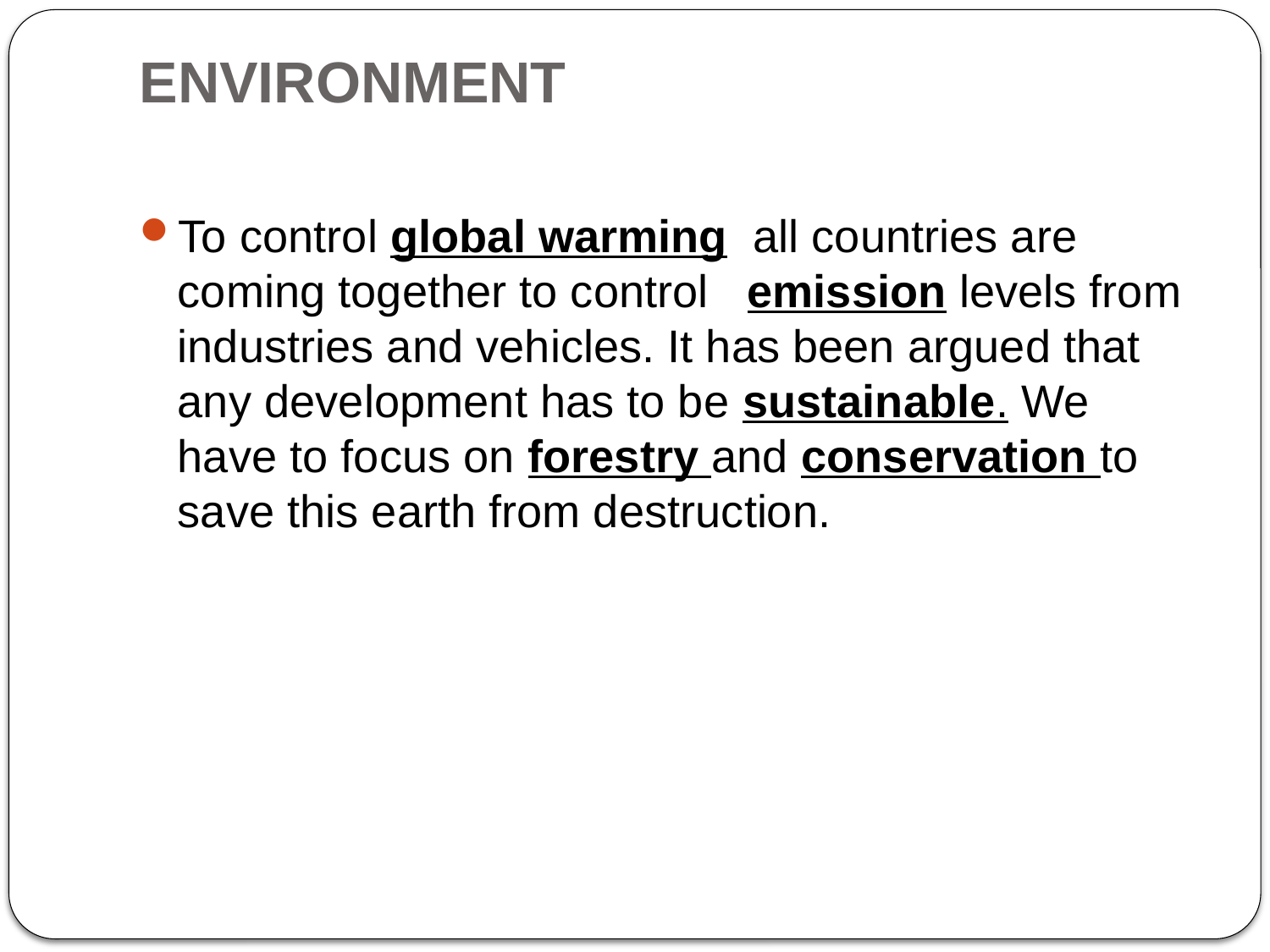

# ENVIRONMENT
To control global warming  all countries are coming together to control   emission levels from industries and vehicles. It has been argued that any development has to be sustainable. We have to focus on forestry and conservation to  save this earth from destruction.